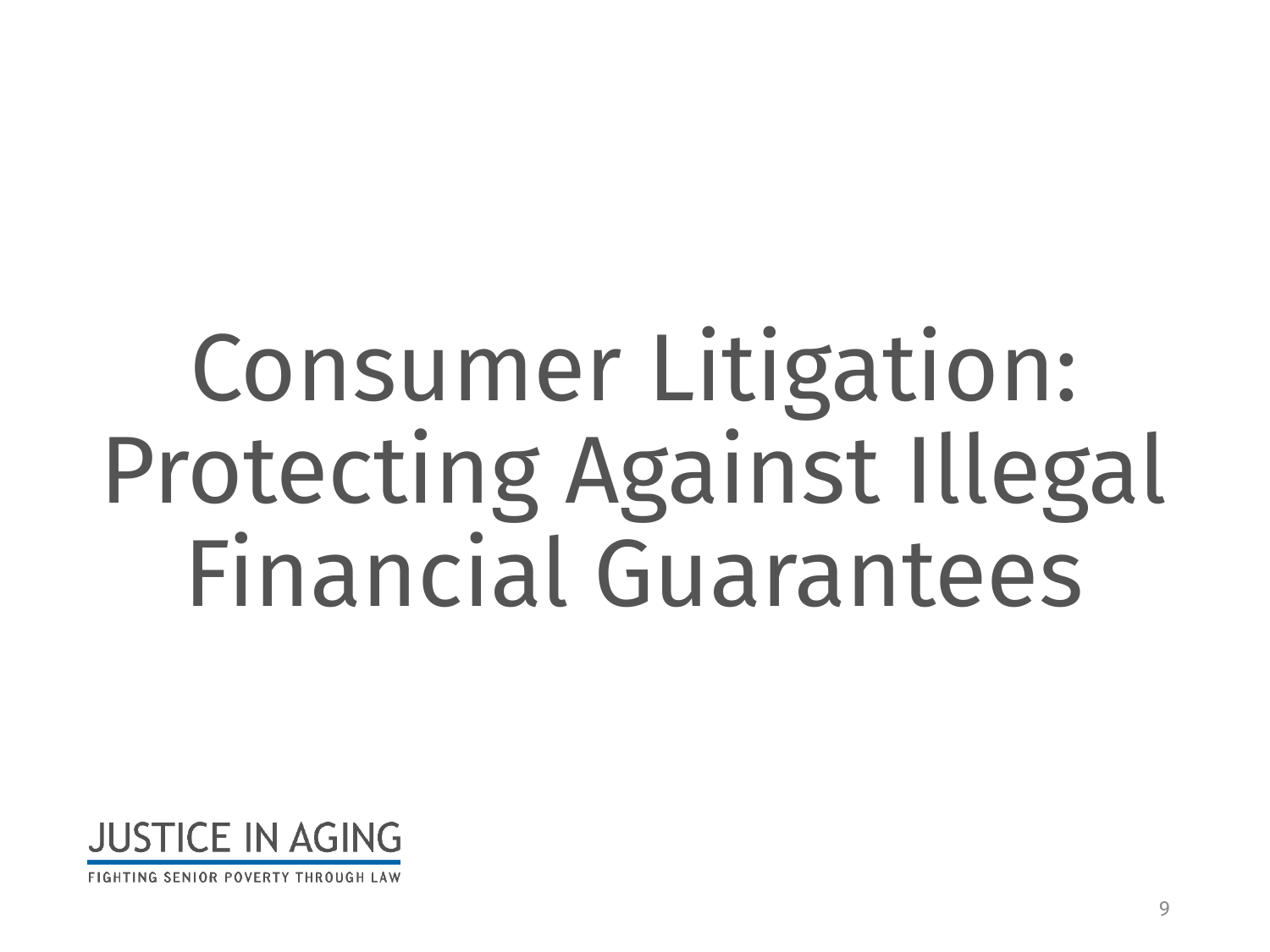

# Consumer Litigation: Protecting Against Illegal Financial Guarantees
9